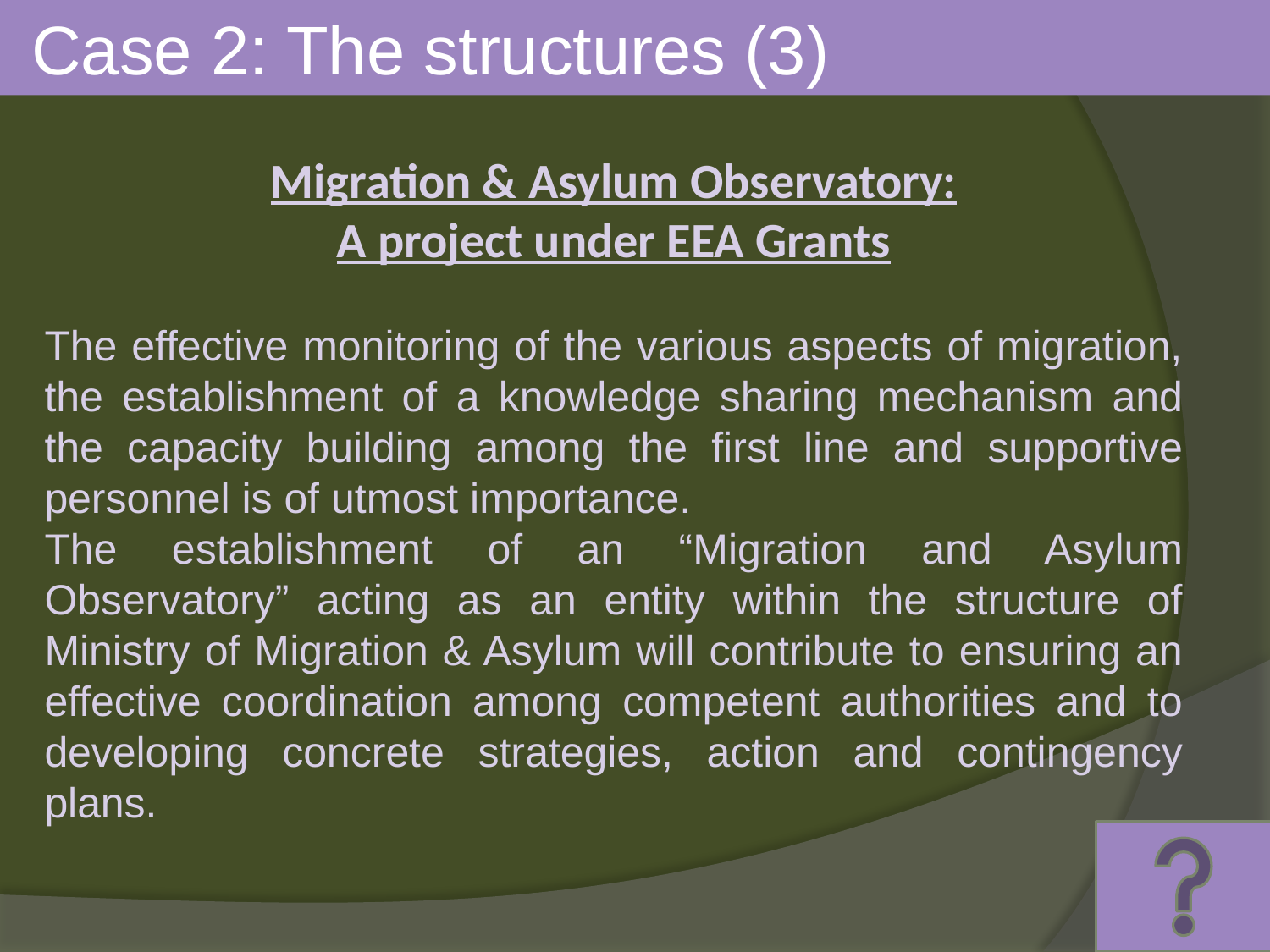

Case 2: The structures (3)
Migration & Asylum Observatory:
A project under EEA Grants

The effective monitoring of the various aspects of migration, the establishment of a knowledge sharing mechanism and the capacity building among the first line and supportive personnel is of utmost importance.
The establishment of an “Migration and Asylum Observatory” acting as an entity within the structure of Ministry of Migration & Asylum will contribute to ensuring an effective coordination among competent authorities and to developing concrete strategies, action and contingency plans.